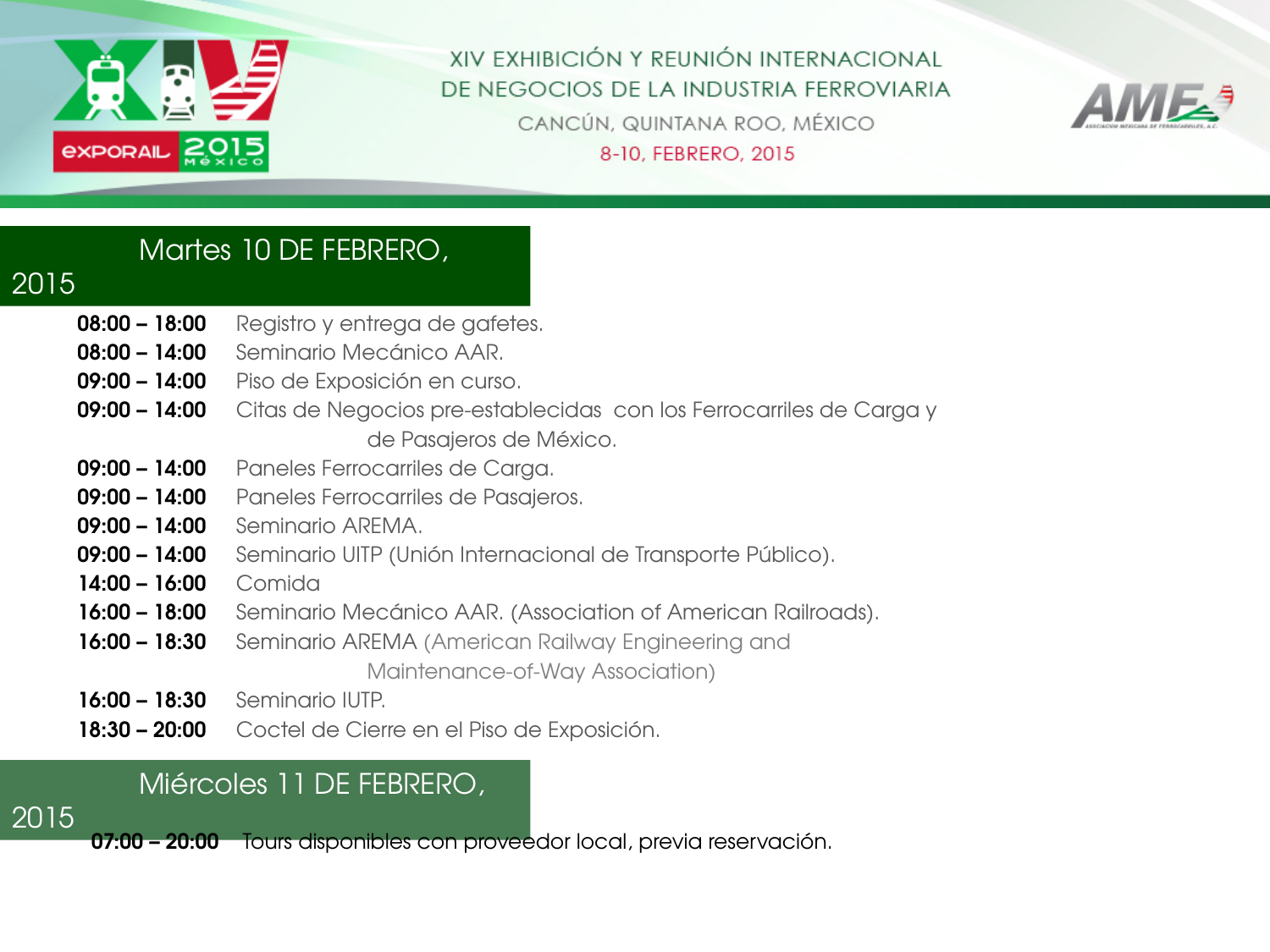

Martes 10 DE FEBRERO, 2015
08:00 – 18:00     Registro y entrega de gafetes.
08:00 – 14:00     Seminario Mecánico AAR.
09:00 – 14:00     Piso de Exposición en curso.
09:00 – 14:00     Citas de Negocios pre-establecidas  con los Ferrocarriles de Carga y
		      de Pasajeros de México.
09:00 – 14:00     Paneles Ferrocarriles de Carga.
09:00 – 14:00     Paneles Ferrocarriles de Pasajeros.
09:00 – 14:00     Seminario AREMA.
09:00 – 14:00     Seminario UITP (Unión Internacional de Transporte Público).
14:00 – 16:00     Comida
16:00 – 18:00     Seminario Mecánico AAR. (Association of American Railroads).
16:00 – 18:30     Seminario AREMA (American Railway Engineering and
		      Maintenance-of-Way Association)
16:00 – 18:30     Seminario IUTP.
18:30 – 20:00     Coctel de Cierre en el Piso de Exposición.

 	Miércoles 11 DE FEBRERO, 2015

07:00 – 20:00    Tours disponibles con proveedor local, previa reservación.